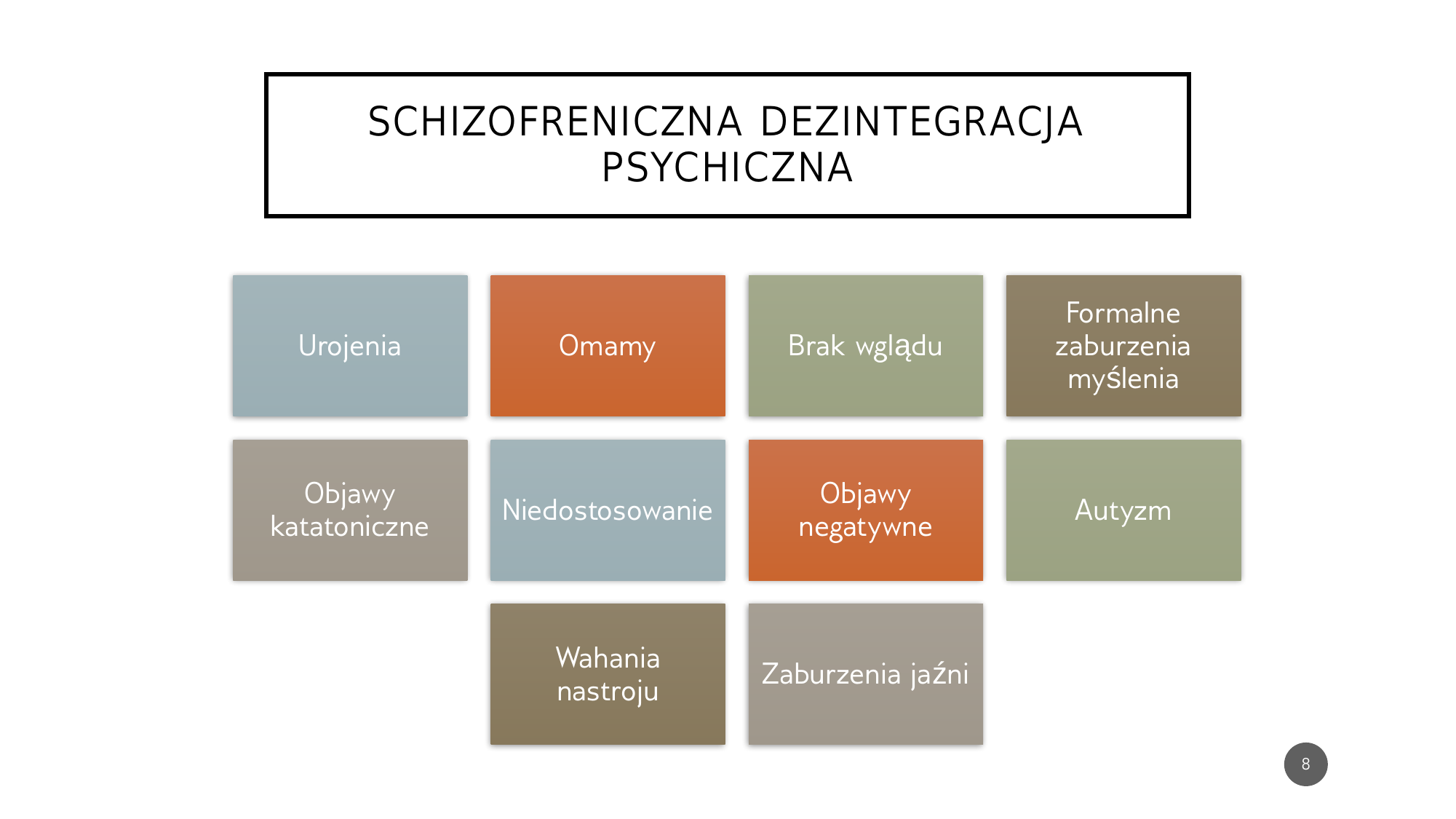

# Schizofreniczna dezintegracja psychiczna
Urojenia
Omamy
Brak wglądu
Formalne zaburzenia myślenia
Objawy katatoniczne
Niedostosowanie
Objawy negatywne
Autyzm
Wahania nastroju
Zaburzenia jaźni
8